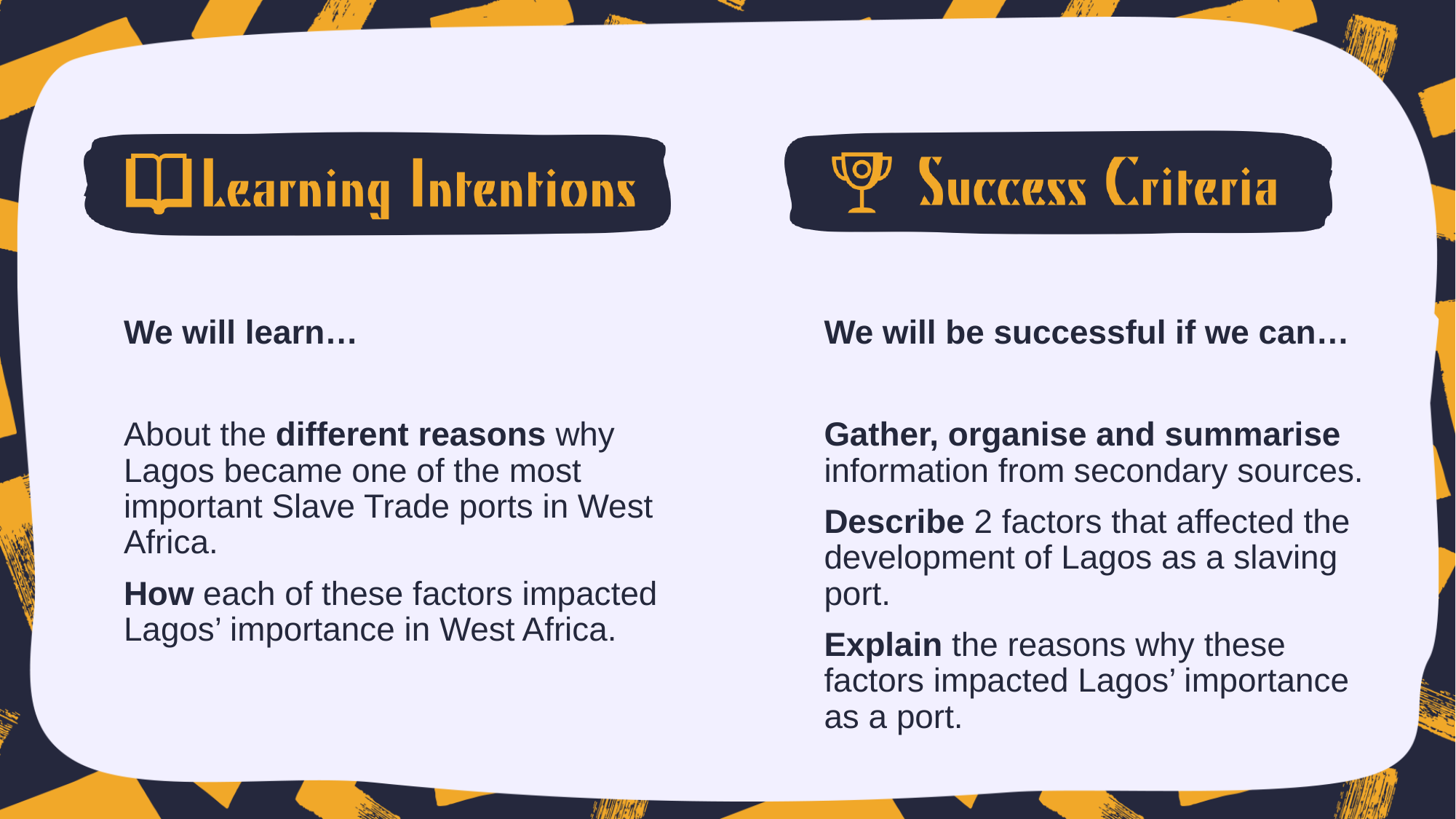

We will learn…

About the different reasons why Lagos became one of the most important Slave Trade ports in West Africa.
How each of these factors impacted Lagos’ importance in West Africa.
We will be successful if we can…

Gather, organise and summarise information from secondary sources.
Describe 2 factors that affected the development of Lagos as a slaving port.
Explain the reasons why these factors impacted Lagos’ importance as a port.